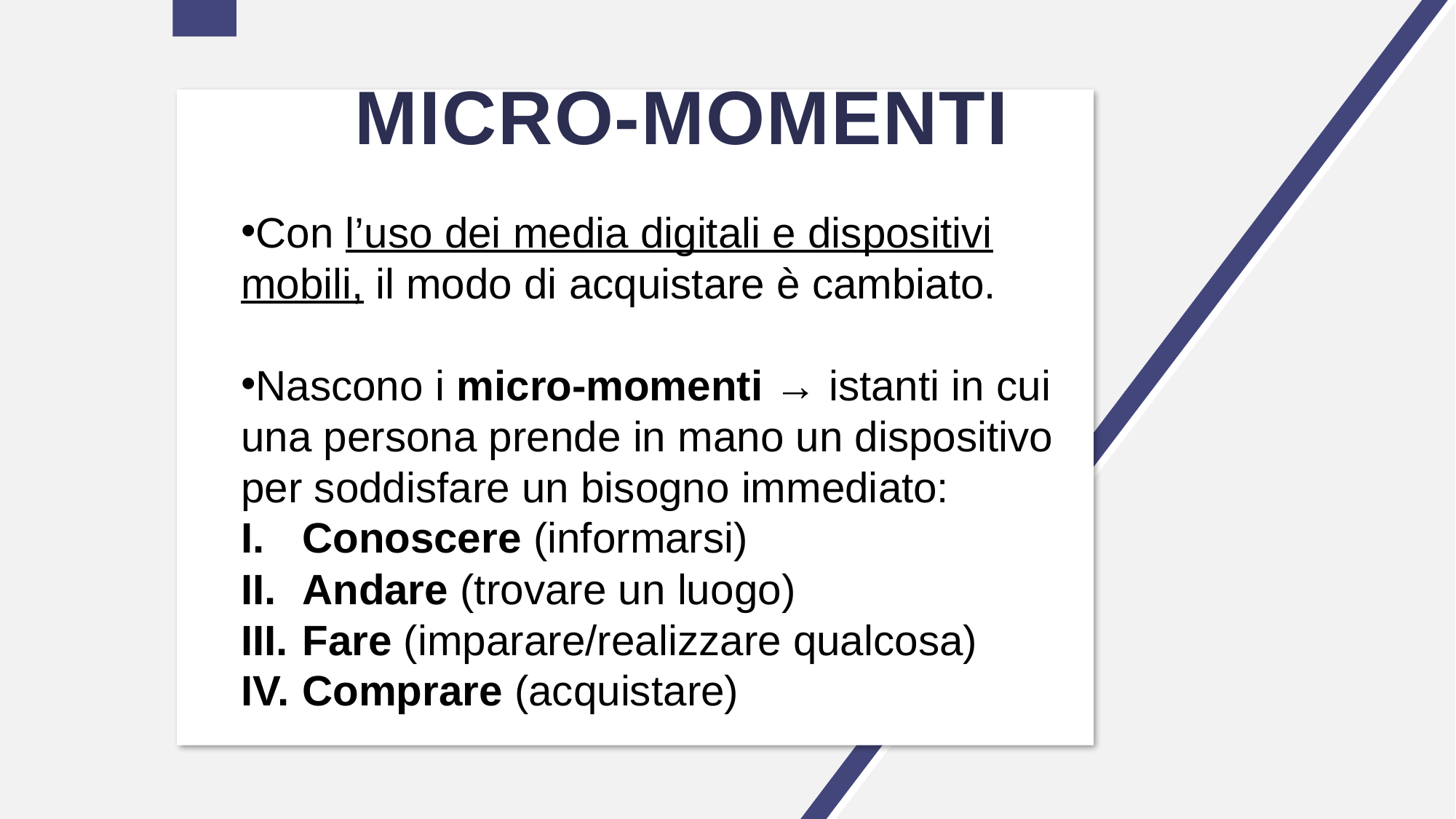

# MICRO-MOMENTI
Con l’uso dei media digitali e dispositivi mobili, il modo di acquistare è cambiato.
Nascono i micro-momenti → istanti in cui una persona prende in mano un dispositivo per soddisfare un bisogno immediato:
Conoscere (informarsi)
Andare (trovare un luogo)
Fare (imparare/realizzare qualcosa)
Comprare (acquistare)
Con l’uso dei media digitali e dispositivi mobili, il modo di acquistare è cambiato.

Nascono i micro-momenti → istanti in cui una persona prende in mano un dispositivo per soddisfare un bisogno immediato:
Conoscere (informarsi)
Andare (trovare un luogo)
Fare (imparare/realizzare qualcosa)
Comprare (acquistare)